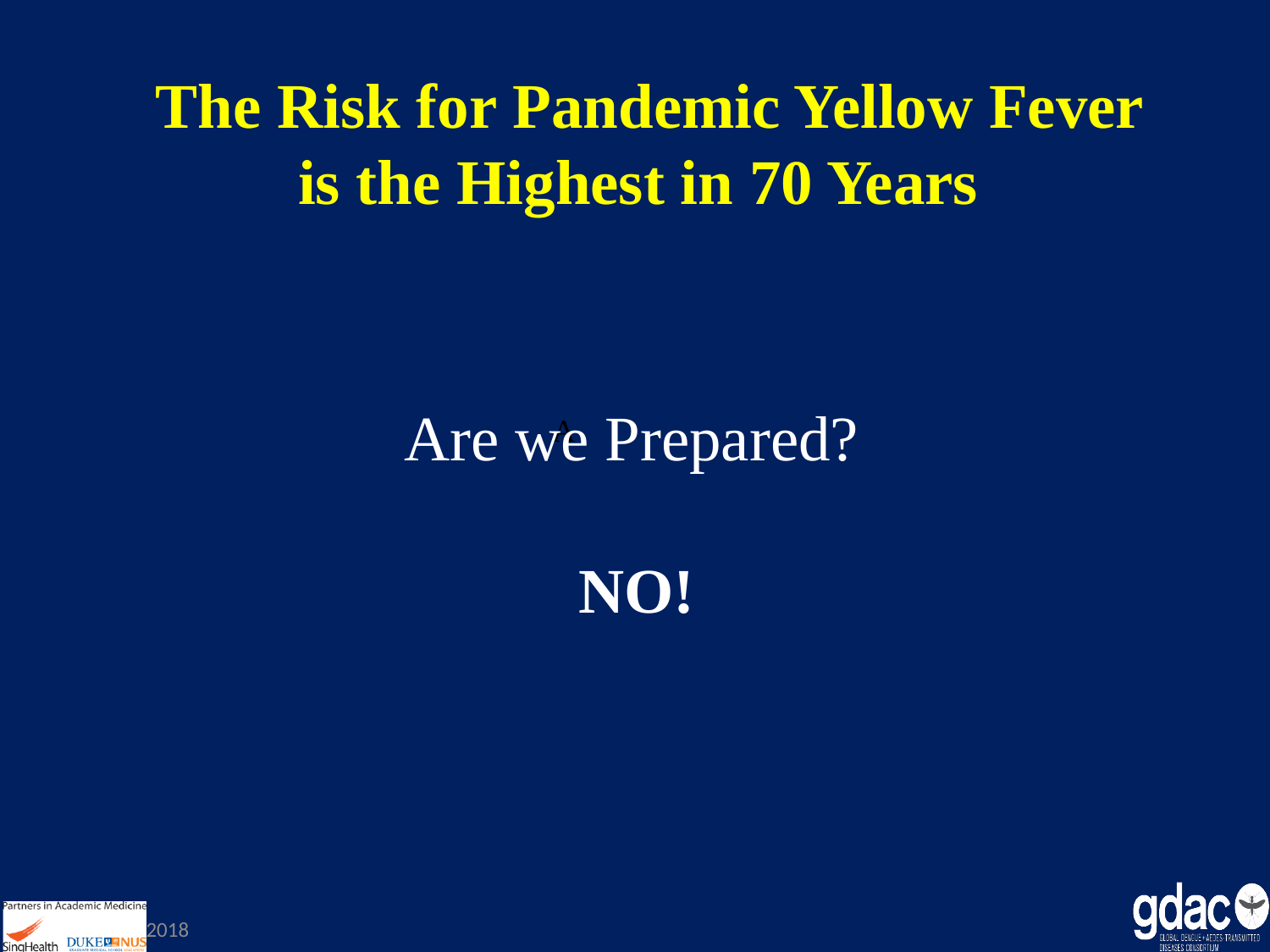

The Risk for Pandemic Yellow Fever
         is the Highest in 70 Years
Are we Prepared?

	   NO!
A